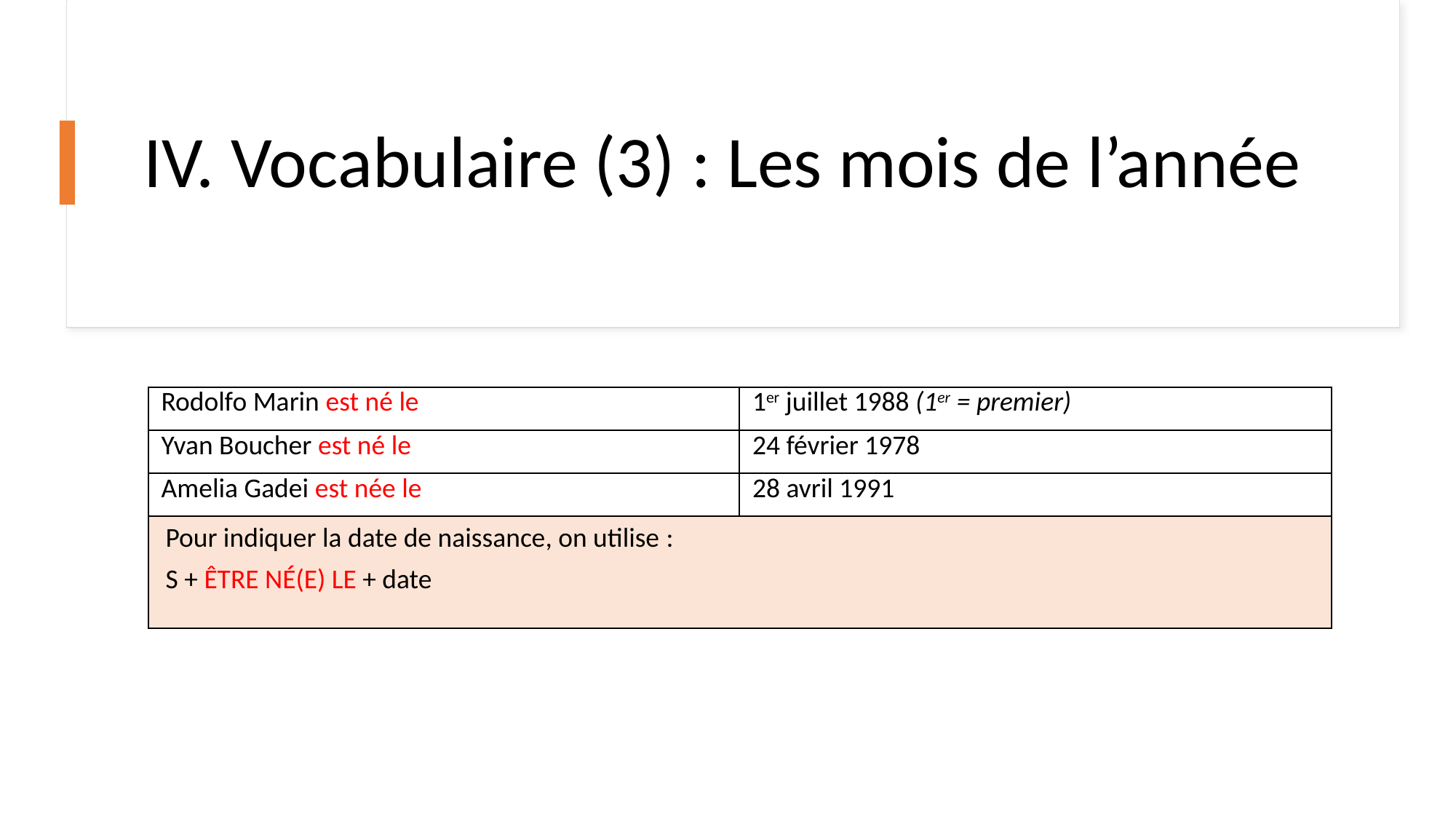

# IV. Vocabulaire (3) : Les mois de l’année

| Rodolfo Marin est né le | 1er juillet 1988 (1er = premier) |
| --- | --- |
| Yvan Boucher est né le | 24 février 1978 |
| Amelia Gadei est née le | 28 avril 1991 |
| Pour indiquer la date de naissance, on utilise : S + ÊTRE NÉ(E) LE + date |  |